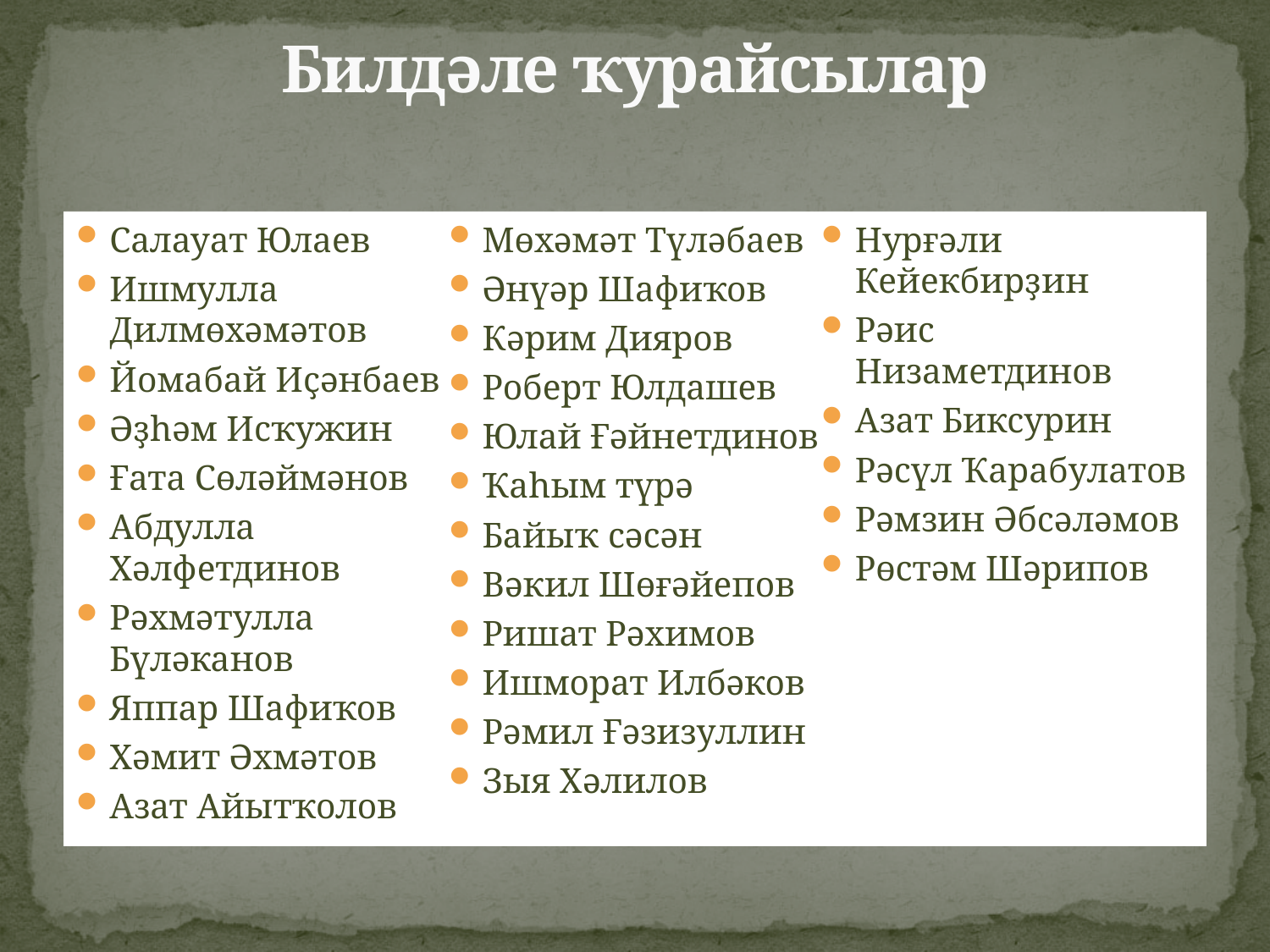

# Билдәле ҡурайсылар
Салауат Юлаев
Ишмулла Дилмөхәмәтов
Йомабай Иҫәнбаев
Әҙһәм Исҡужин
Ғата Сөләймәнов
Абдулла Хәлфетдинов
Рәхмәтулла Бүләканов
Яппар Шафиҡов
Хәмит Әхмәтов
Азат Айытҡолов
Мөхәмәт Түләбаев
Әнүәр Шафиҡов
Кәрим Дияров
Роберт Юлдашев
Юлай Ғәйнетдинов
Ҡаһым түрә
Байыҡ сәсән
Вәкил Шөғәйепов
Ришат Рәхимов
Ишморат Илбәков
Рәмил Ғәзизуллин
Зыя Хәлилов
Нурғәли Кейекбирҙин
Рәис Низаметдинов
Азат Биксурин
Рәсүл Ҡарабулатов
Рәмзин Әбсәләмов
Рөстәм Шәрипов